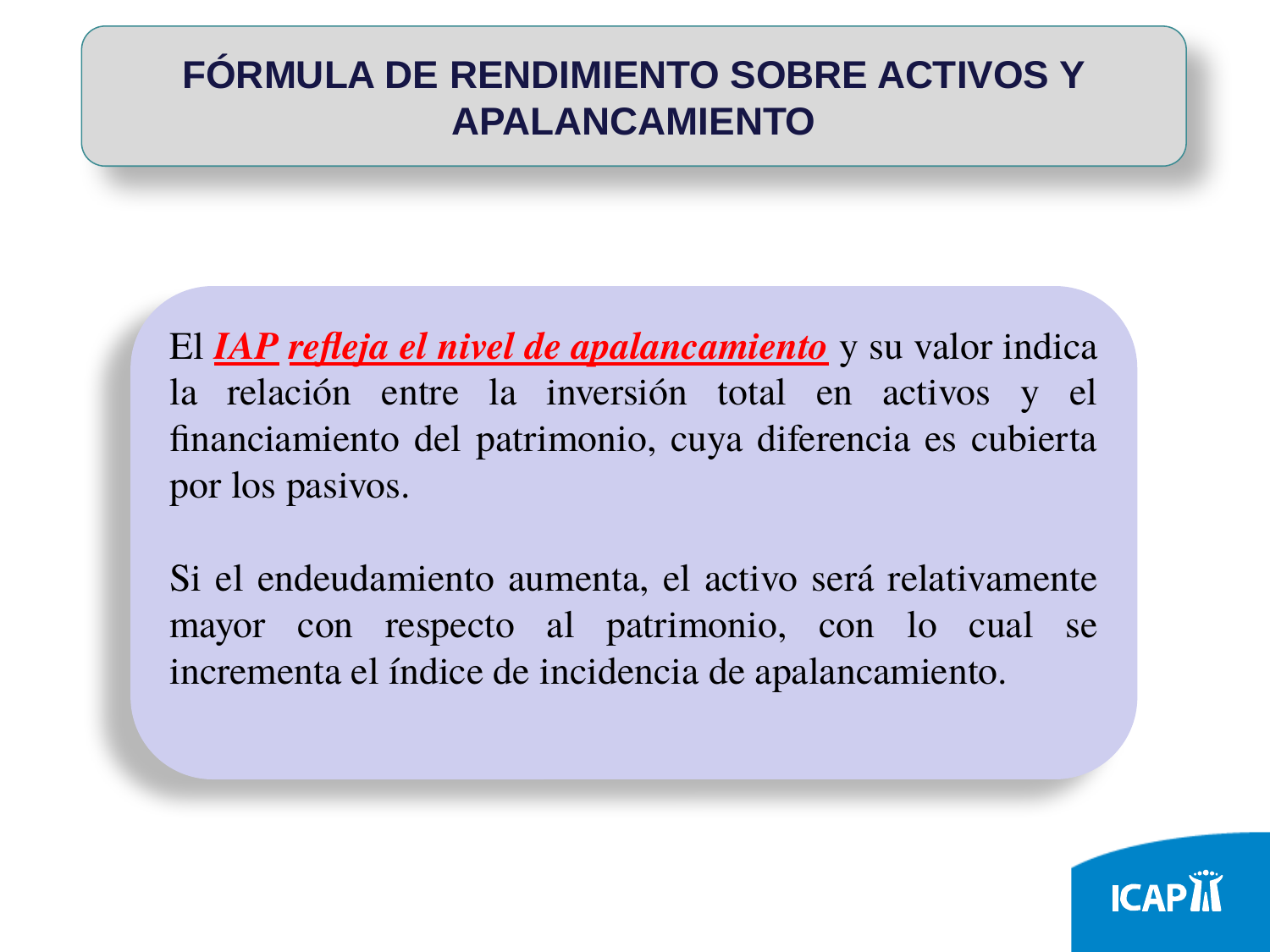

FÓRMULA DE RENDIMIENTO SOBRE ACTIVOS Y APALANCAMIENTO
El IAP refleja el nivel de apalancamiento y su valor indica la relación entre la inversión total en activos y el financiamiento del patrimonio, cuya diferencia es cubierta por los pasivos.

Si el endeudamiento aumenta, el activo será relativamente mayor con respecto al patrimonio, con lo cual se incrementa el índice de incidencia de apalancamiento.